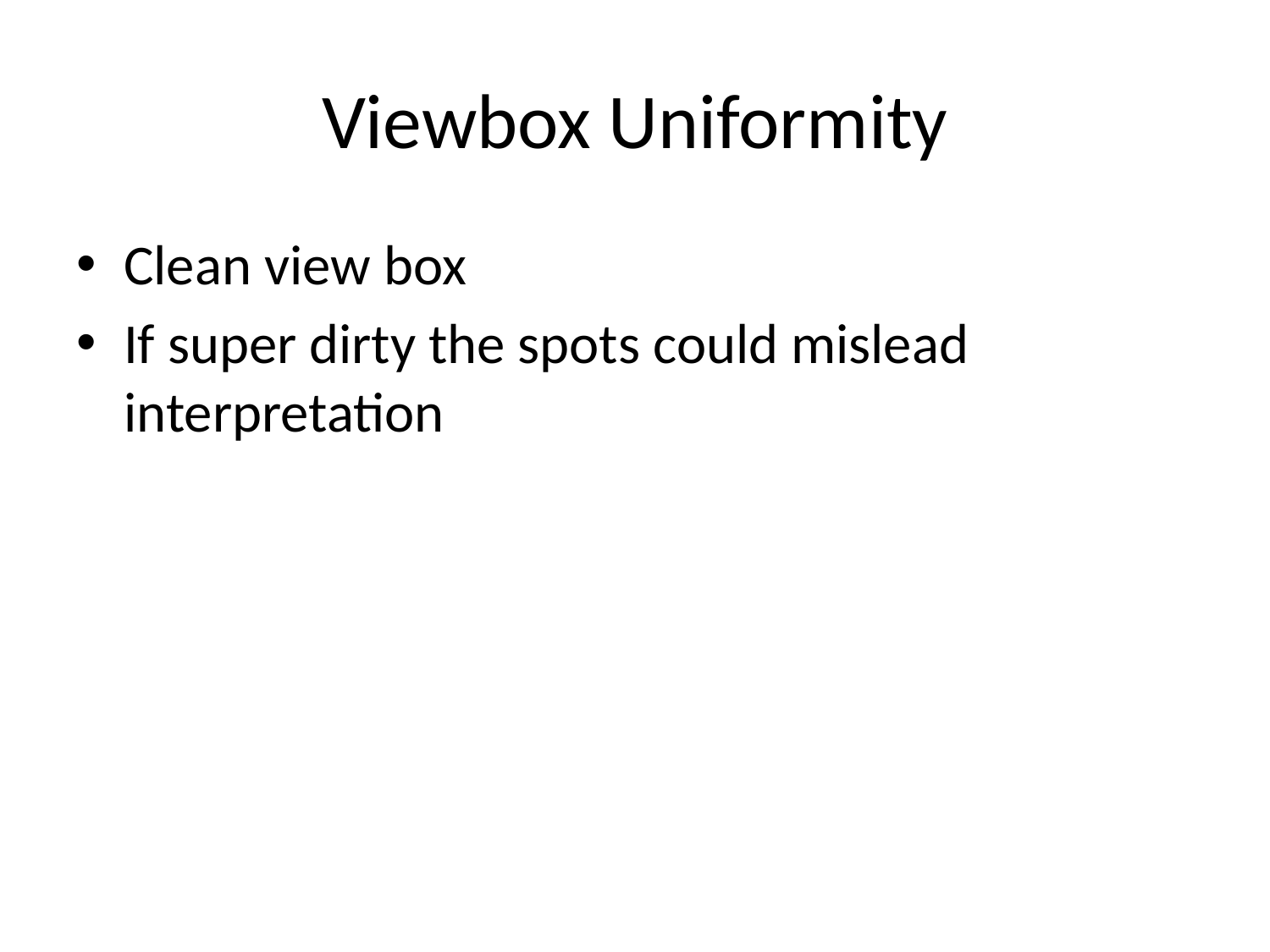

# Viewbox Uniformity
Clean view box
If super dirty the spots could mislead interpretation